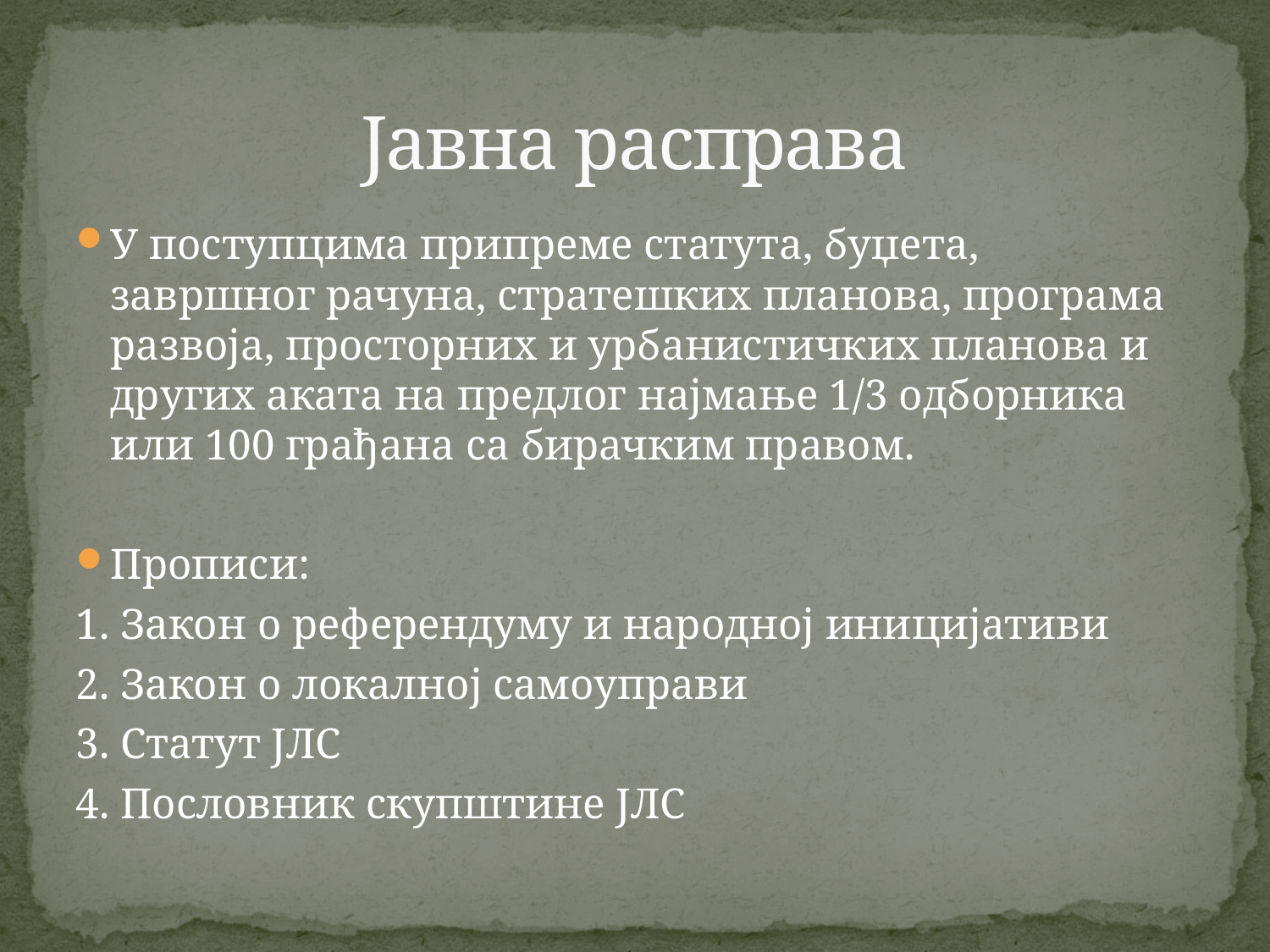

# Јавна расправа
У поступцима припреме статута, буџета, завршног рачуна, стратешких планова, програма развоја, просторних и урбанистичких планова и других аката на предлог најмање 1/3 одборника или 100 грађана са бирачким правом.

Прописи:
1. Закон о референдуму и народној иницијативи
2. Закон о локалној самоуправи
3. Статут ЈЛС
4. Пословник скупштине ЈЛС